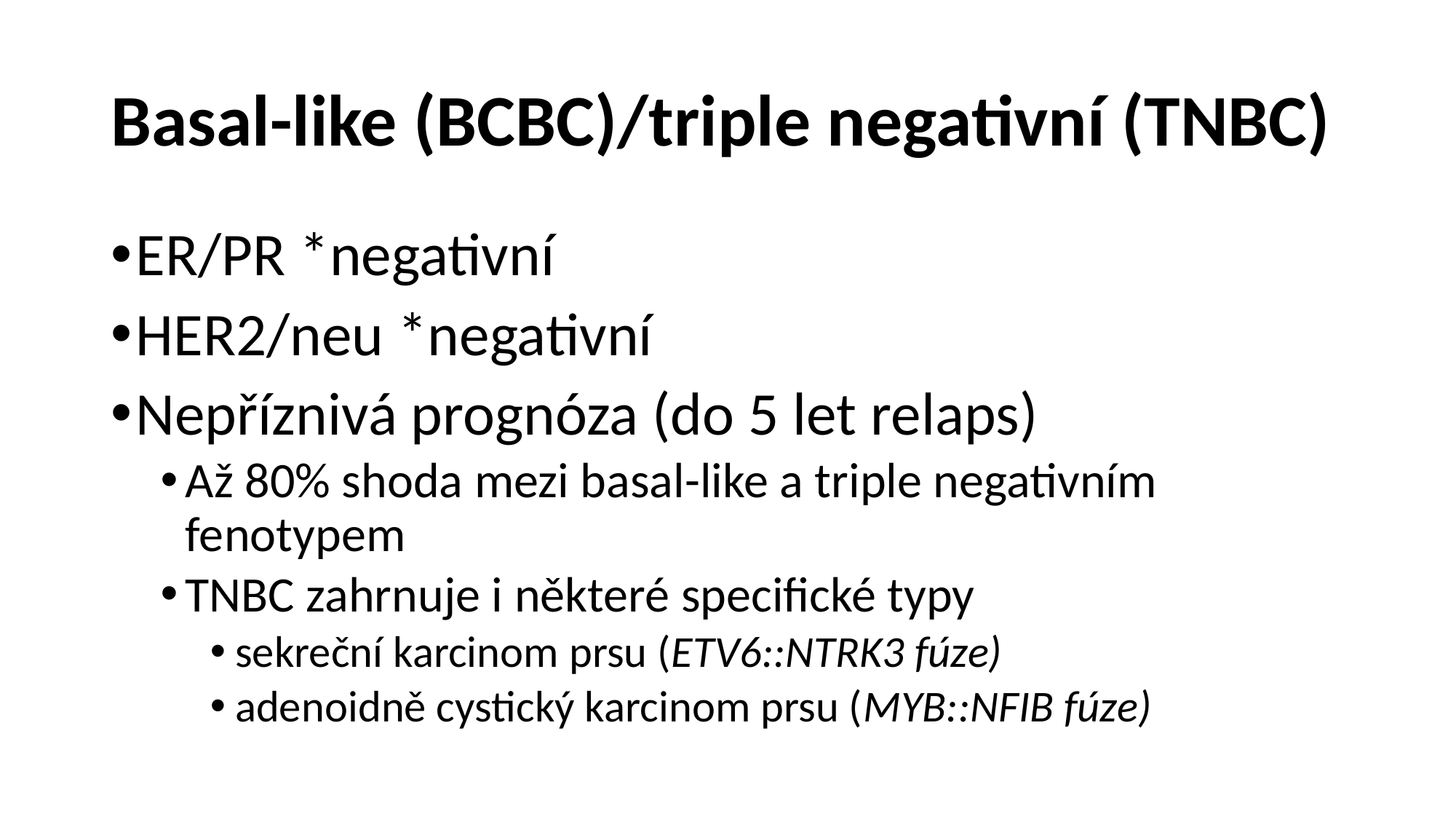

# Basal-like (BCBC)/triple negativní (TNBC)
ER/PR *negativní
HER2/neu *negativní
Nepříznivá prognóza (do 5 let relaps)
Až 80% shoda mezi basal-like a triple negativním fenotypem
TNBC zahrnuje i některé specifické typy
sekreční karcinom prsu (ETV6::NTRK3 fúze)
adenoidně cystický karcinom prsu (MYB::NFIB fúze)